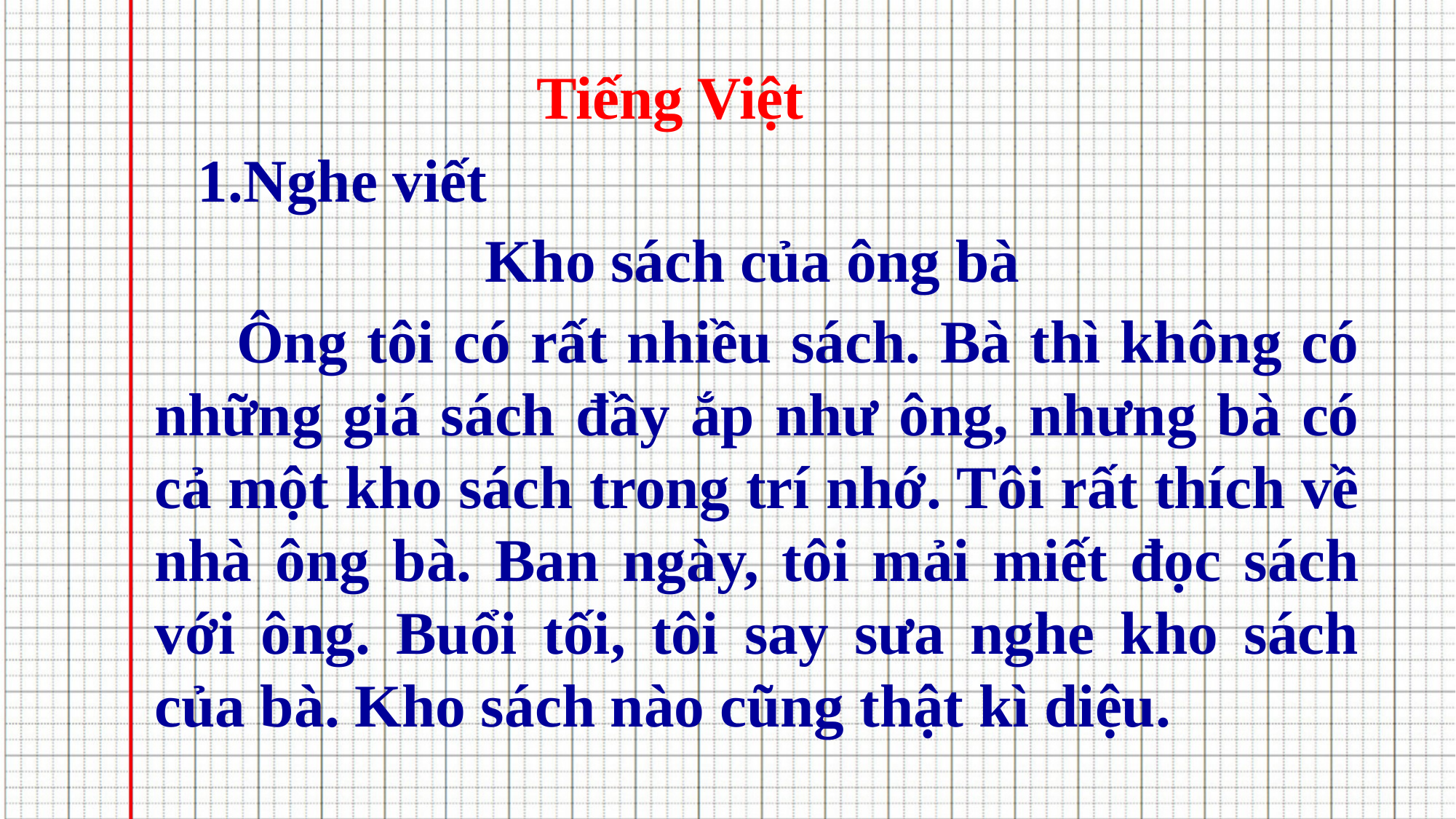

Tiếng Việt
Nghe viết
                   Kho sách của ông bà
  Ông tôi có rất nhiều sách. Bà thì không có những giá sách đầy ắp như ông, nhưng bà có cả một kho sách trong trí nhớ. Tôi rất thích về nhà ông bà. Ban ngày, tôi mải miết đọc sách với ông. Buổi tối, tôi say sưa nghe kho sách của bà. Kho sách nào cũng thật kì diệu.

Cả ngày con đùa nghịch.